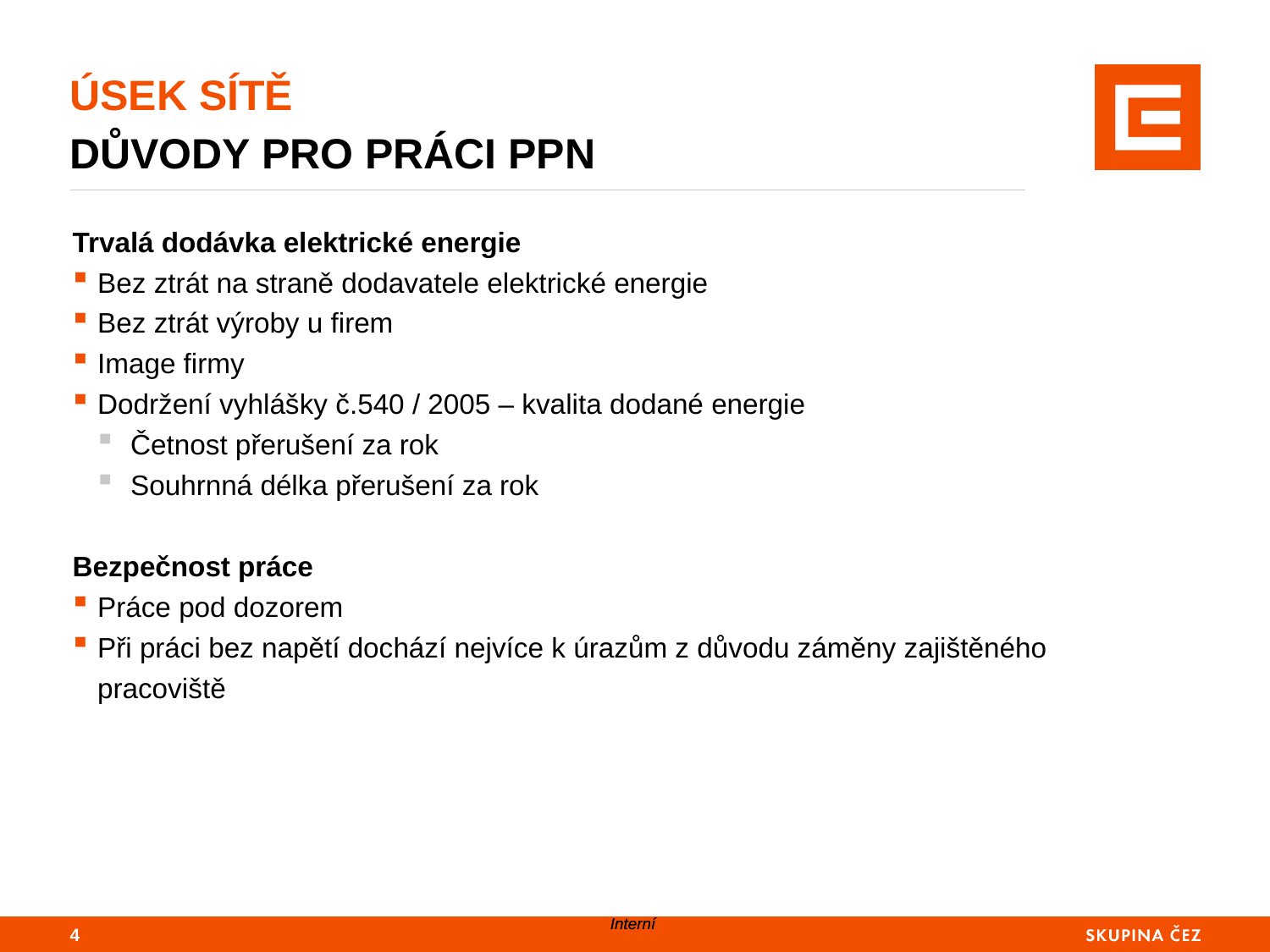

# ÚSEK SÍTĚ DŮVODY PRO PRÁCI PPN
Trvalá dodávka elektrické energie
Bez ztrát na straně dodavatele elektrické energie
Bez ztrát výroby u firem
Image firmy
Dodržení vyhlášky č.540 / 2005 – kvalita dodané energie
 Četnost přerušení za rok
 Souhrnná délka přerušení za rok

Bezpečnost práce
Práce pod dozorem
Při práci bez napětí dochází nejvíce k úrazům z důvodu záměny zajištěného pracoviště

4